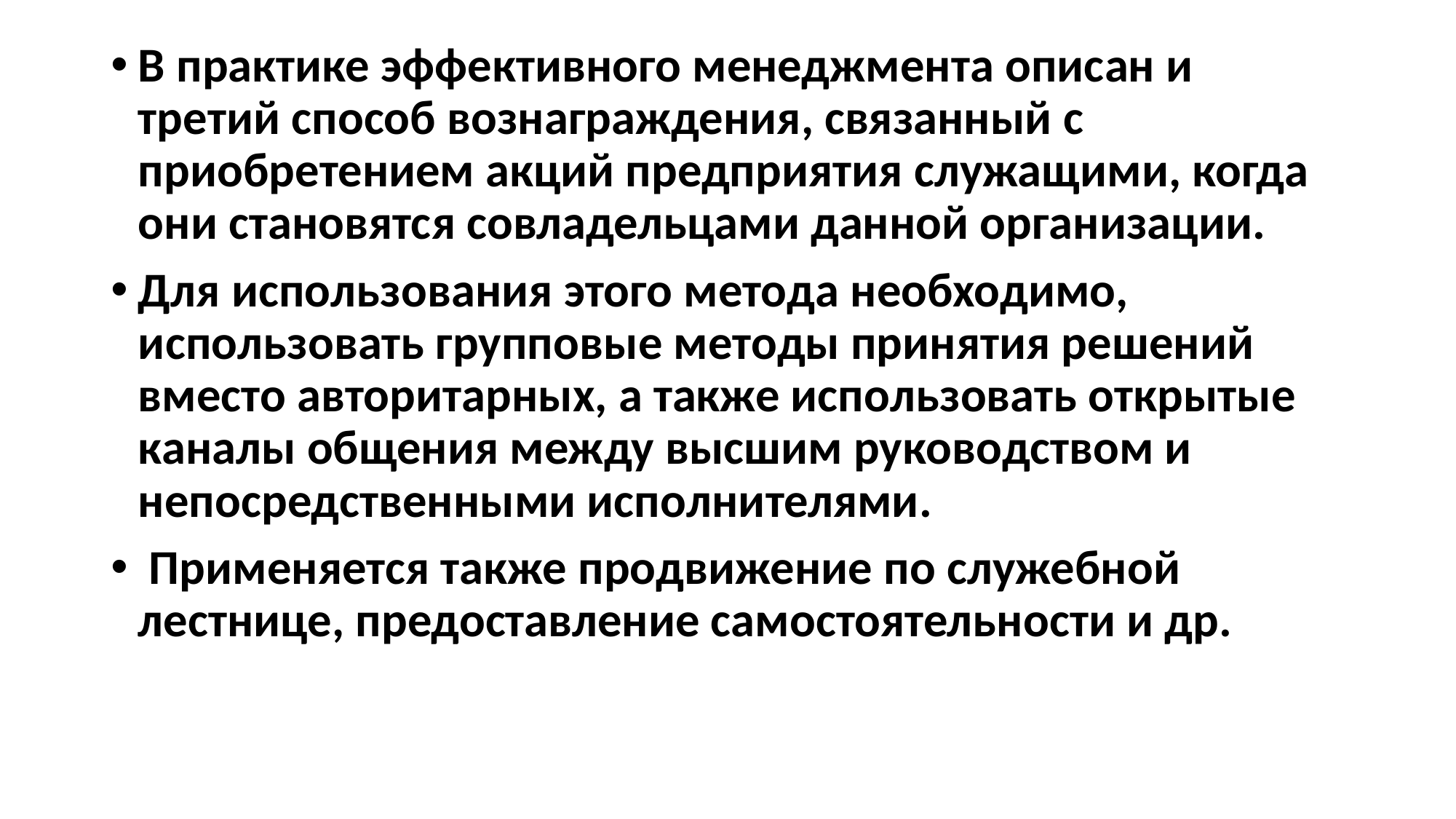

В практике эффективного менеджмента описан и третий способ вознаграждения, связанный с приобретением акций предприятия служащими, когда они становятся совладельцами данной организации.
Для использования этого метода необходимо, использовать групповые методы принятия решений вместо авторитарных, а также использовать открытые каналы общения между высшим руководством и непосредственными исполнителями.
 Применяется также продвижение по служебной лестнице, предоставление самостоятельности и др.